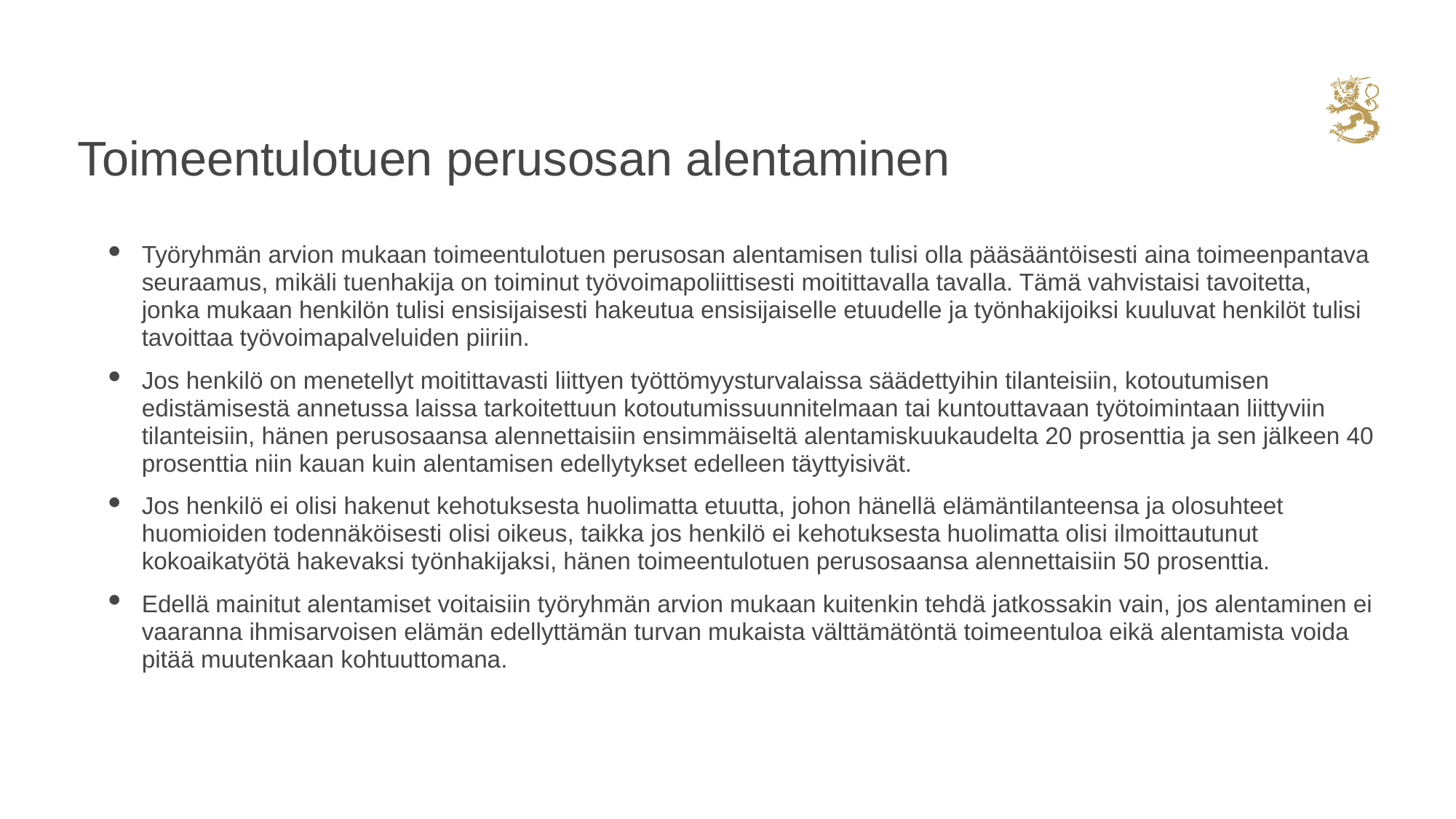

# Toimeentulotuen perusosan alentaminen
Työryhmän arvion mukaan toimeentulotuen perusosan alentamisen tulisi olla pääsääntöisesti aina toimeenpantava seuraamus, mikäli tuenhakija on toiminut työvoimapoliittisesti moitittavalla tavalla. Tämä vahvistaisi tavoitetta, jonka mukaan henkilön tulisi ensisijaisesti hakeutua ensisijaiselle etuudelle ja työnhakijoiksi kuuluvat henkilöt tulisi tavoittaa työvoimapalveluiden piiriin.
Jos henkilö on menetellyt moitittavasti liittyen työttömyysturvalaissa säädettyihin tilanteisiin, kotoutumisen edistämisestä annetussa laissa tarkoitettuun kotoutumissuunnitelmaan tai kuntouttavaan työtoimintaan liittyviin tilanteisiin, hänen perusosaansa alennettaisiin ensimmäiseltä alentamiskuukaudelta 20 prosenttia ja sen jälkeen 40 prosenttia niin kauan kuin alentamisen edellytykset edelleen täyttyisivät.
Jos henkilö ei olisi hakenut kehotuksesta huolimatta etuutta, johon hänellä elämäntilanteensa ja olosuhteet huomioiden todennäköisesti olisi oikeus, taikka jos henkilö ei kehotuksesta huolimatta olisi ilmoittautunut kokoaikatyötä hakevaksi työnhakijaksi, hänen toimeentulotuen perusosaansa alennettaisiin 50 prosenttia.
Edellä mainitut alentamiset voitaisiin työryhmän arvion mukaan kuitenkin tehdä jatkossakin vain, jos alentaminen ei vaaranna ihmisarvoisen elämän edellyttämän turvan mukaista välttämätöntä toimeentuloa eikä alentamista voida pitää muutenkaan kohtuuttomana.